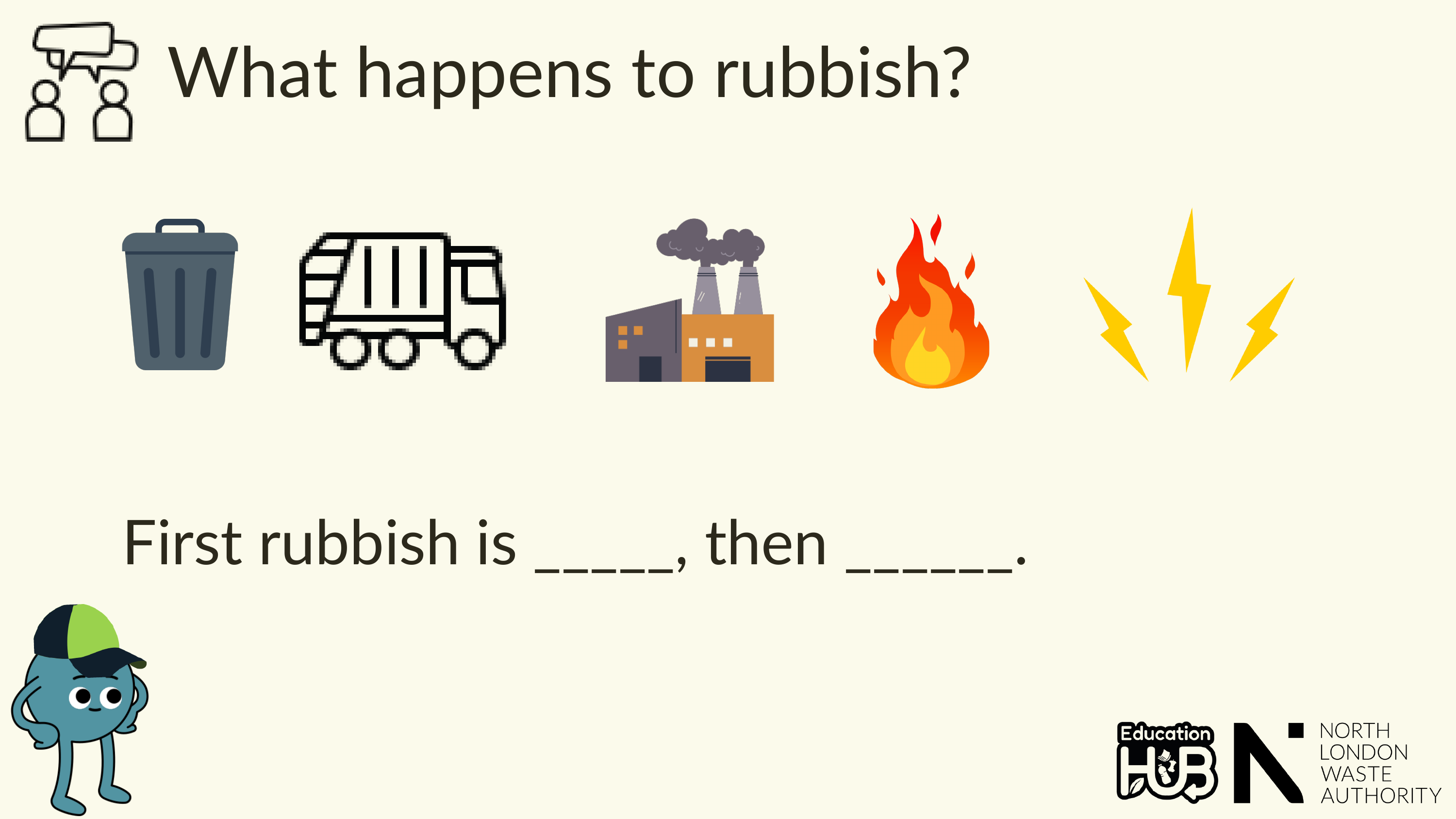

What happens to rubbish?

First rubbish is _____, then ______.